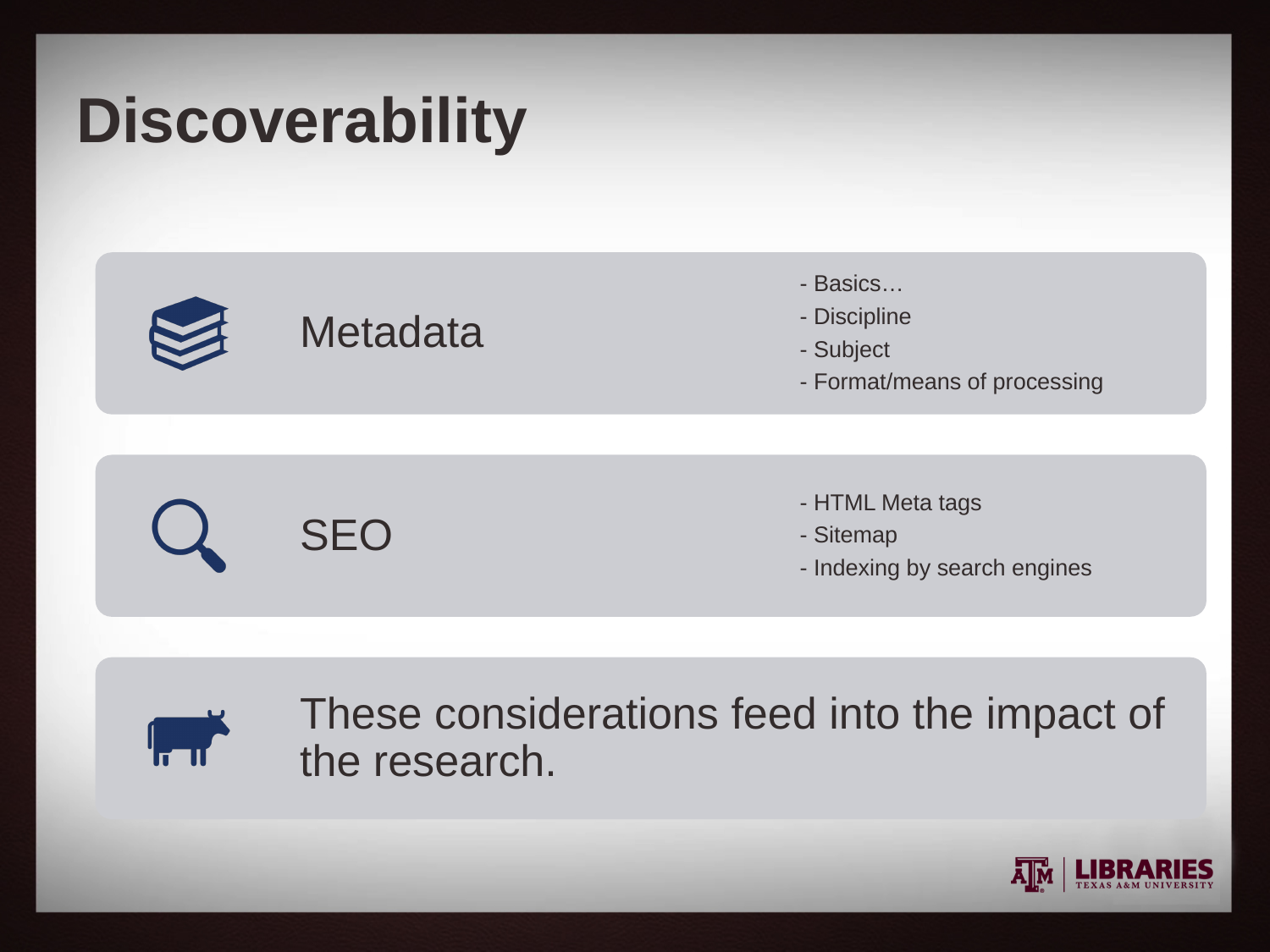

# Discoverability
Metadata
- Basics…
- Discipline
- Subject
- Format/means of processing
SEO
- HTML Meta tags
- Sitemap
- Indexing by search engines
These considerations feed into the impact of the research.